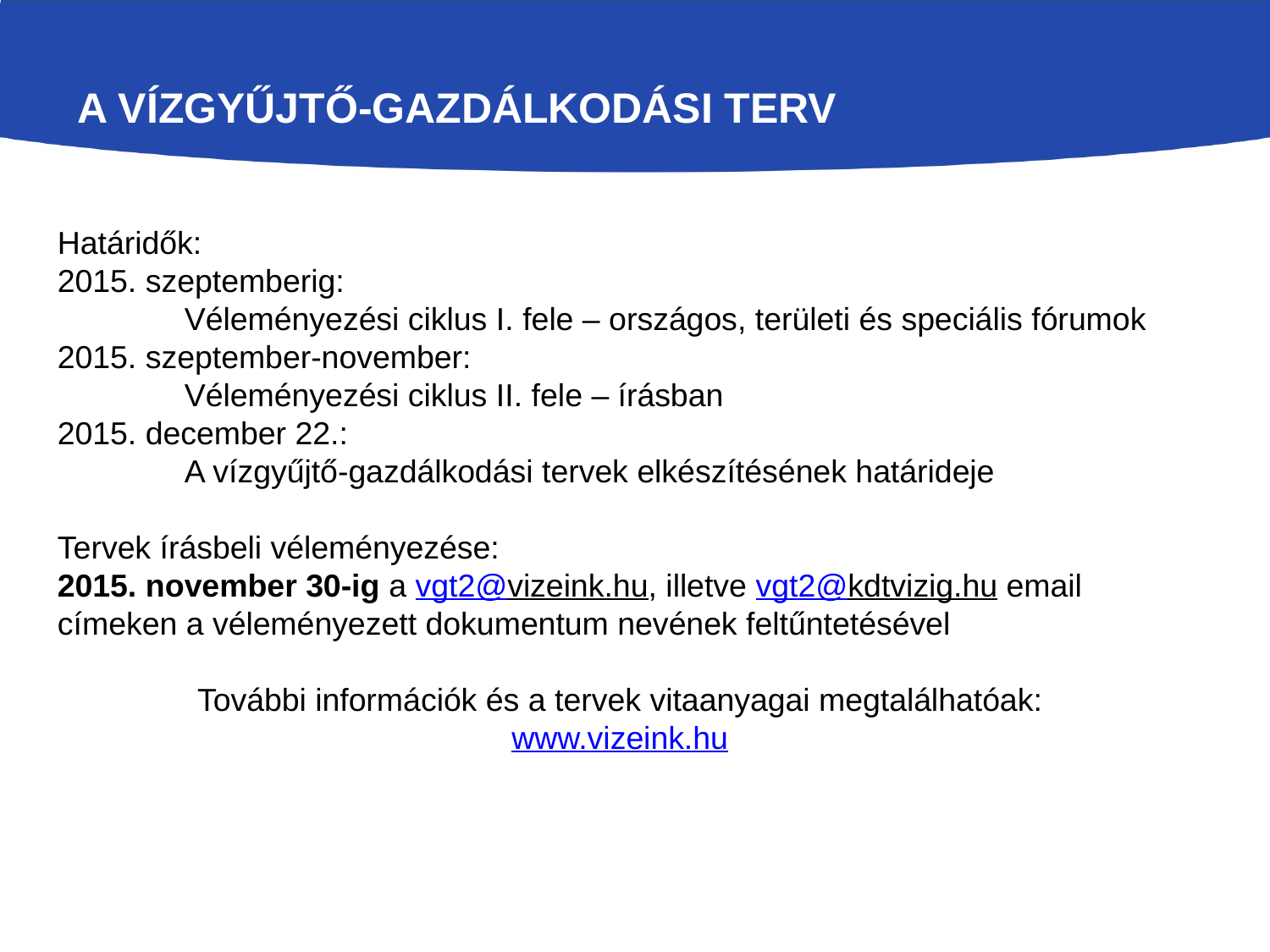

# A Vízgyűjtő-gazdálkodási terv

Határidők:
2015. szeptemberig:
	Véleményezési ciklus I. fele – országos, területi és speciális fórumok
2015. szeptember-november:
	Véleményezési ciklus II. fele – írásban
2015. december 22.:
	A vízgyűjtő-gazdálkodási tervek elkészítésének határideje

Tervek írásbeli véleményezése:
2015. november 30-ig a vgt2@vizeink.hu, illetve vgt2@kdtvizig.hu email címeken a véleményezett dokumentum nevének feltűntetésével

További információk és a tervek vitaanyagai megtalálhatóak:
www.vizeink.hu